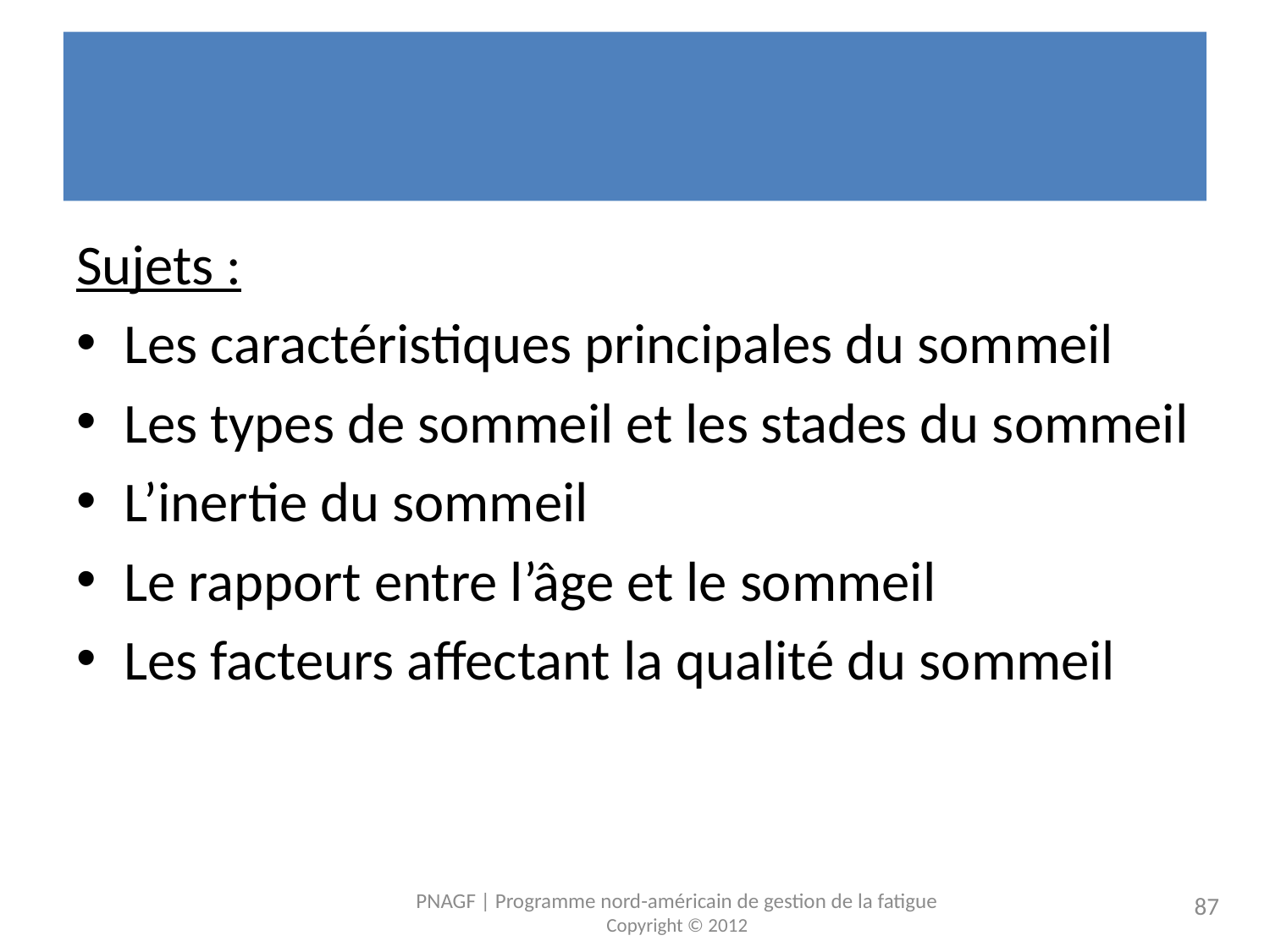

# Qu’est-ce que le sommeil?
Sujets :
Les caractéristiques principales du sommeil
Les types de sommeil et les stades du sommeil
L’inertie du sommeil
Le rapport entre l’âge et le sommeil
Les facteurs affectant la qualité du sommeil